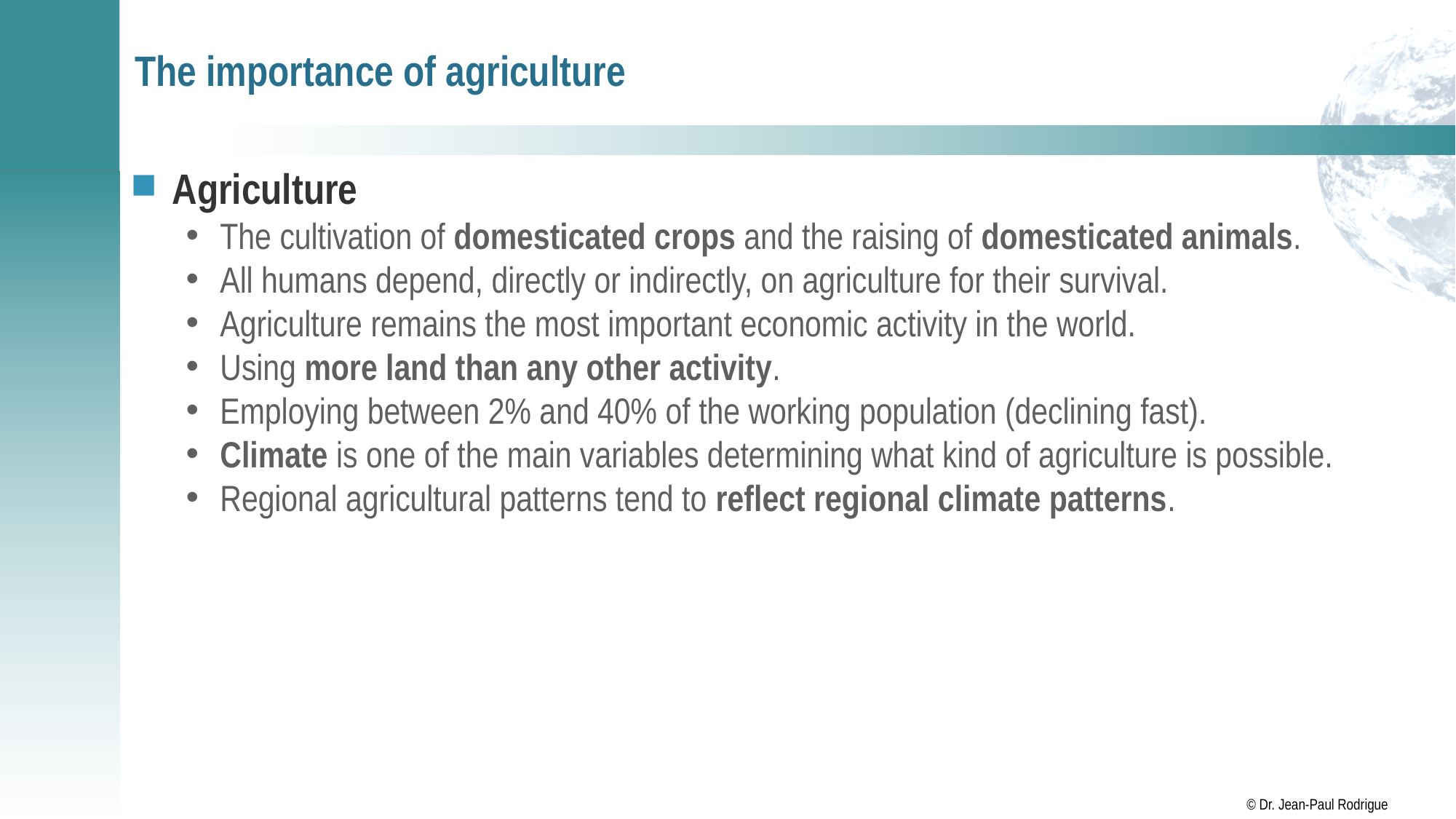

# The importance of agriculture
Agriculture
The cultivation of domesticated crops and the raising of domesticated animals.
All humans depend, directly or indirectly, on agriculture for their survival.
Agriculture remains the most important economic activity in the world.
Using more land than any other activity.
Employing between 2% and 40% of the working population (declining fast).
Climate is one of the main variables determining what kind of agriculture is possible.
Regional agricultural patterns tend to reflect regional climate patterns.